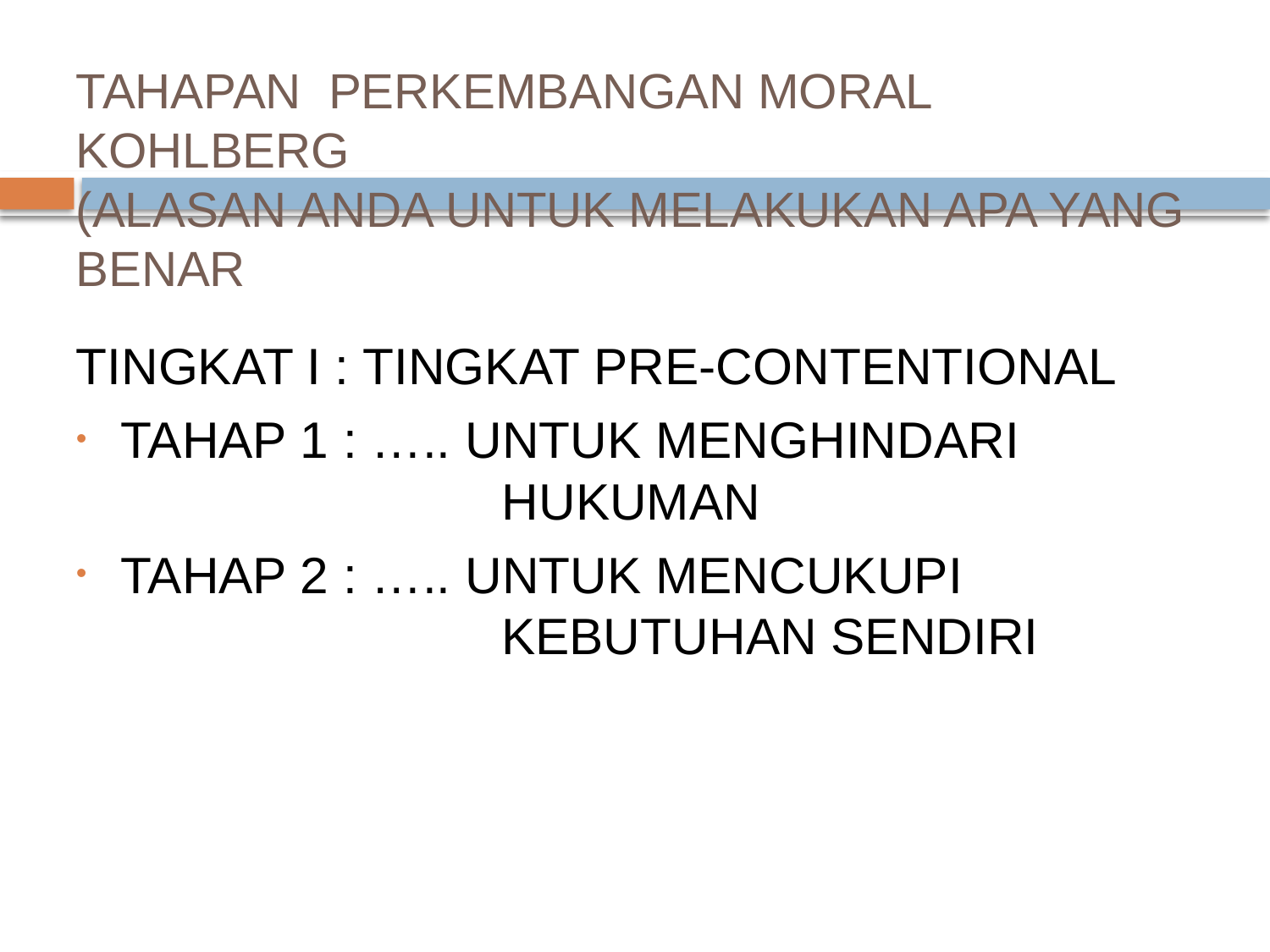

# TAHAPAN  PERKEMBANGAN MORAL KOHLBERG (ALASAN ANDA UNTUK MELAKUKAN APA YANG BENAR

TINGKAT I : TINGKAT PRE-CONTENTIONAL
TAHAP 1 : ….. UNTUK MENGHINDARI   			         HUKUMAN
TAHAP 2 : ….. UNTUK MENCUKUPI 					KEBUTUHAN SENDIRI